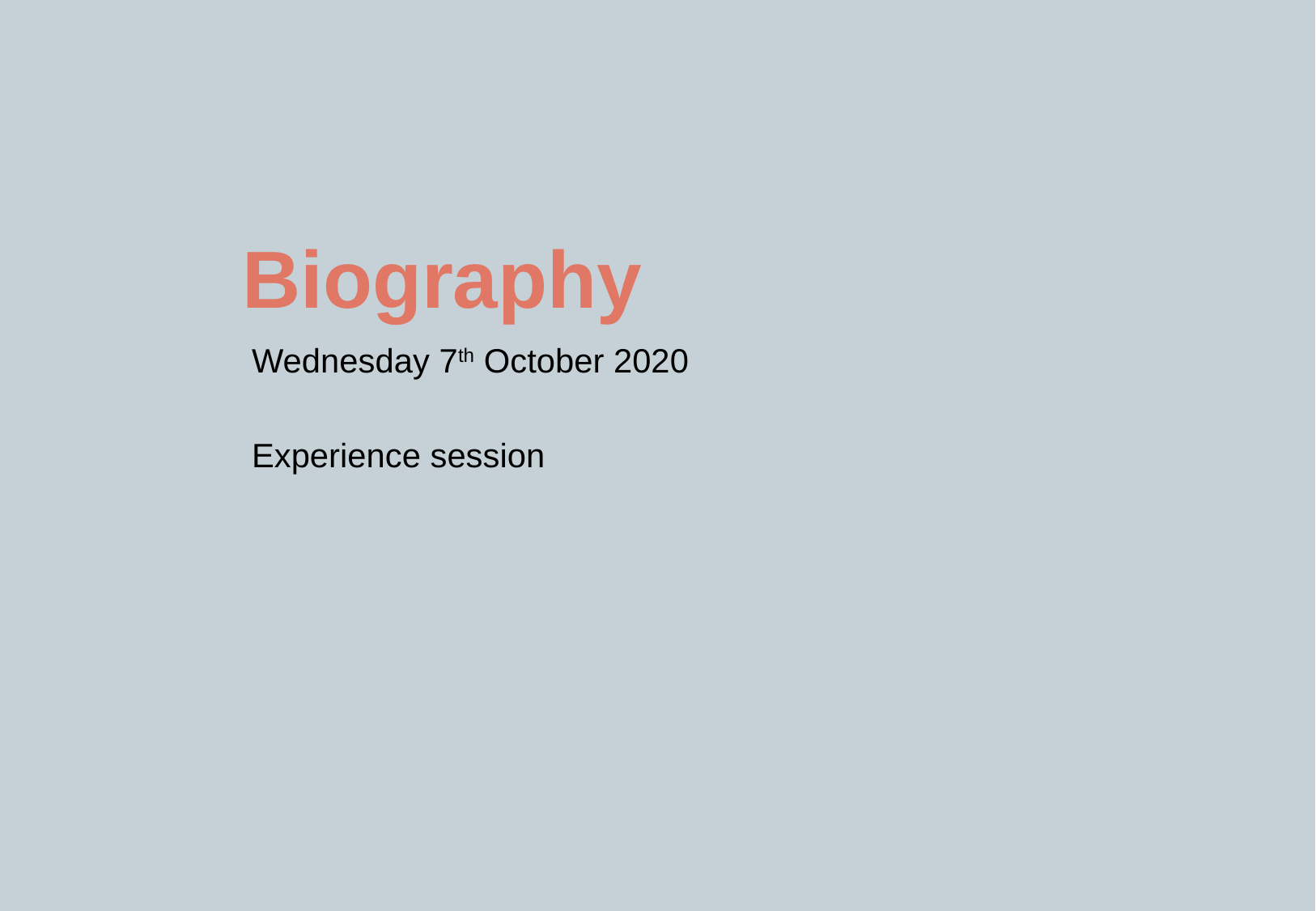

# Biography
Wednesday 7th October 2020

Experience session